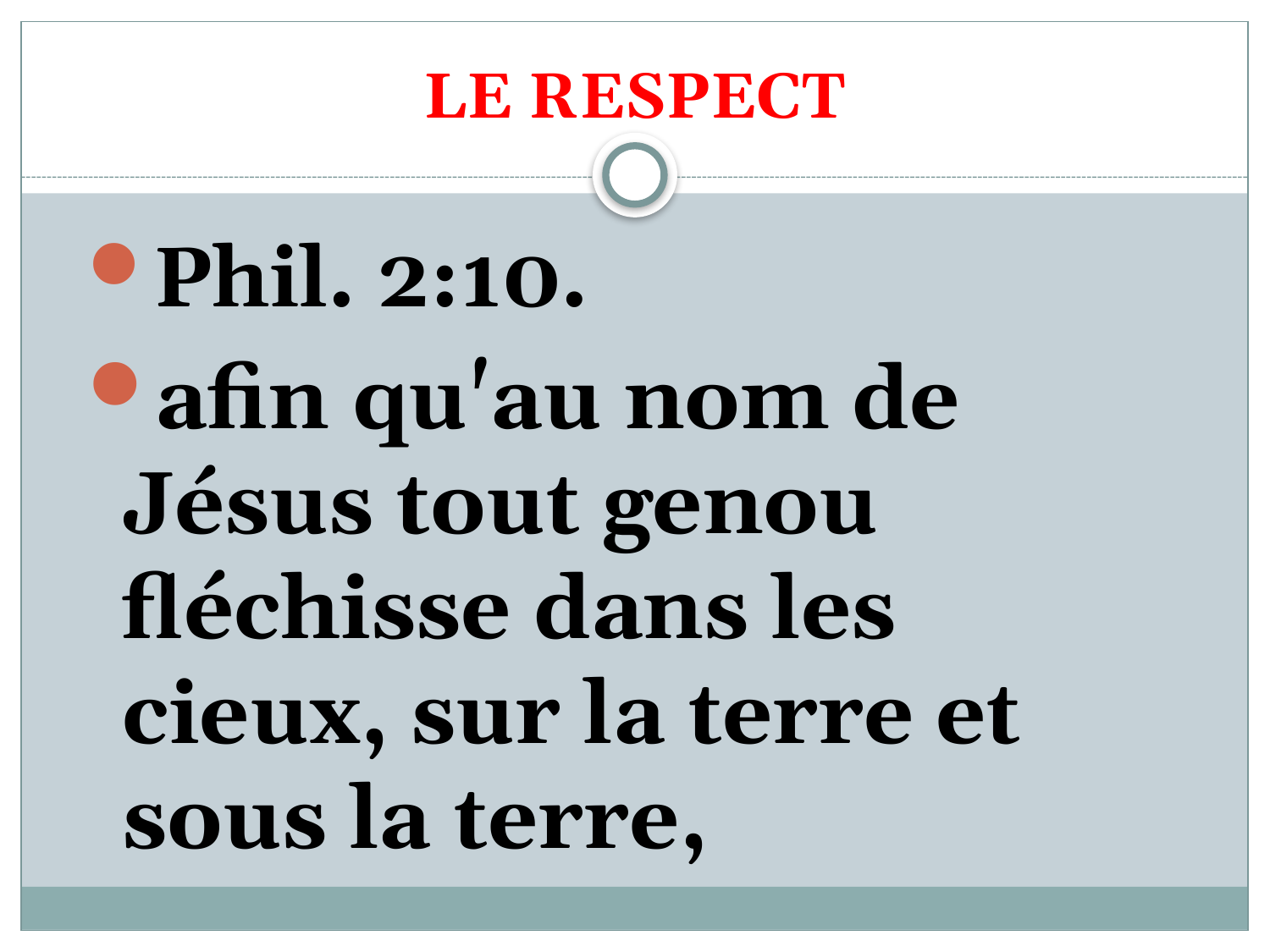

# LE RESPECT
Phil. 2:10.
afin qu'au nom de Jésus tout genou fléchisse dans les cieux, sur la terre et sous la terre,